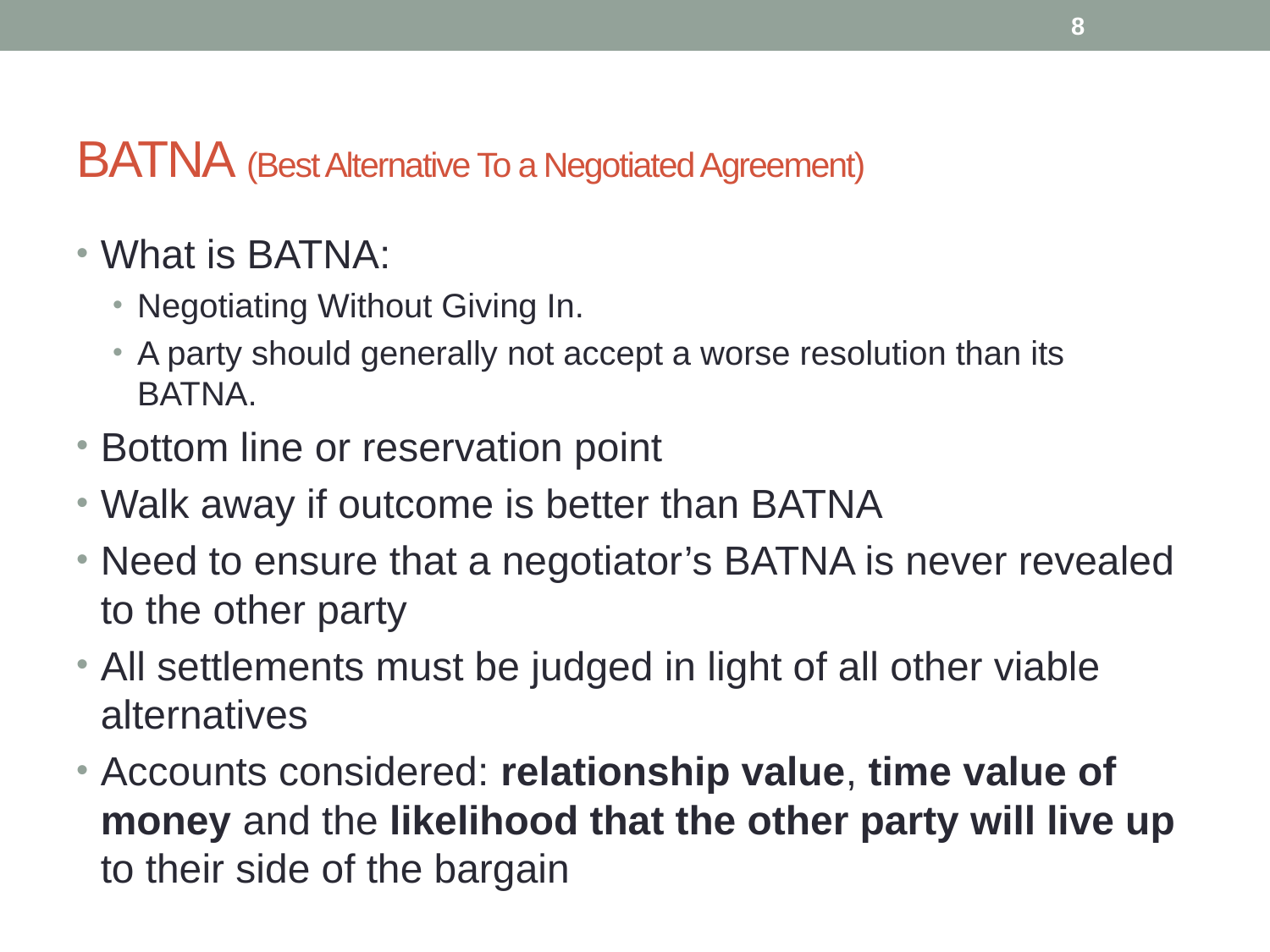

8
# BATNA (Best Alternative To a Negotiated Agreement)
What is BATNA:
Negotiating Without Giving In.
A party should generally not accept a worse resolution than its BATNA.
Bottom line or reservation point
Walk away if outcome is better than BATNA
Need to ensure that a negotiator’s BATNA is never revealed to the other party
All settlements must be judged in light of all other viable alternatives
Accounts considered: relationship value, time value of money and the likelihood that the other party will live up to their side of the bargain